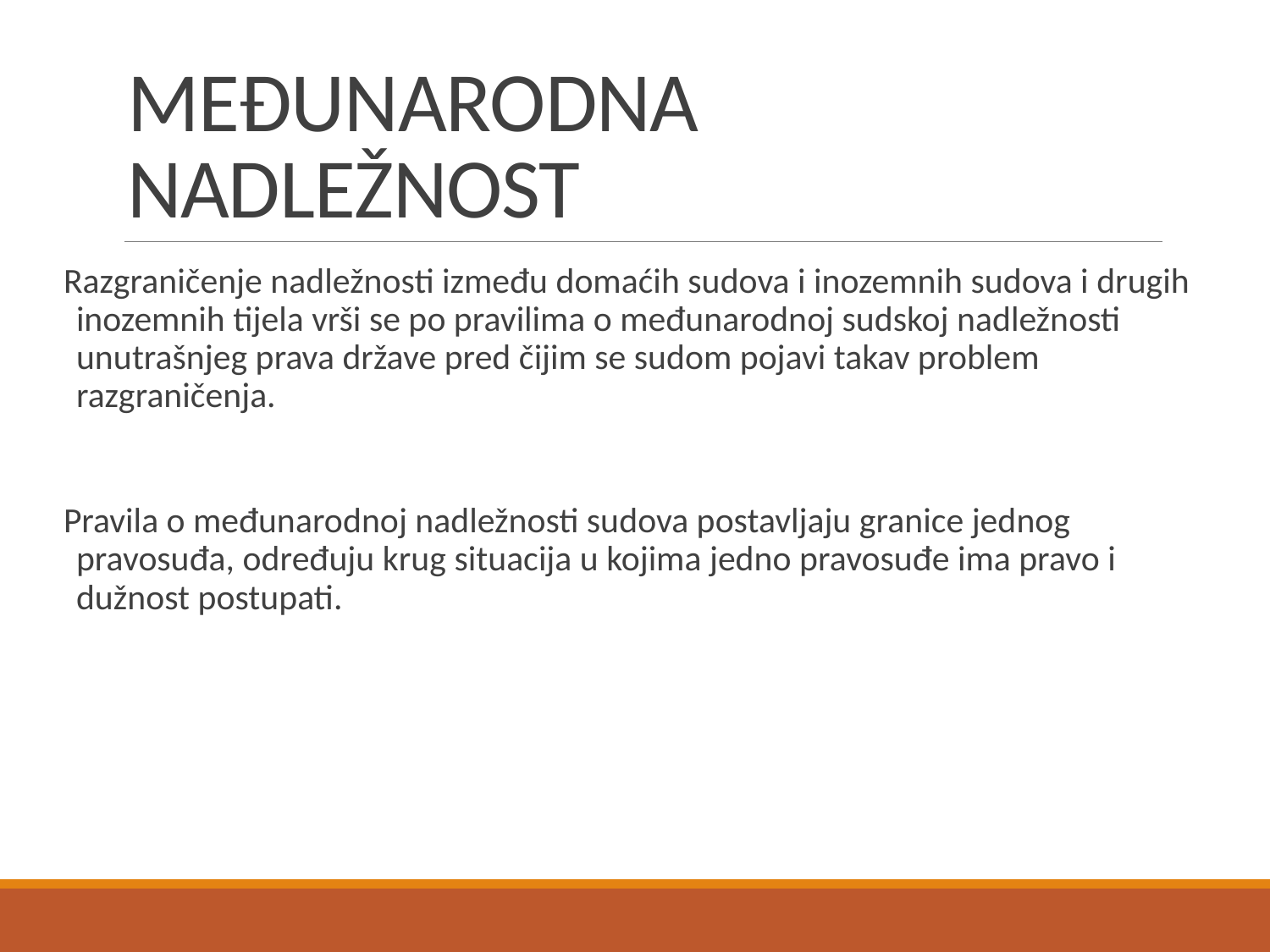

# MEĐUNARODNA NADLEŽNOST
Razgraničenje nadležnosti između domaćih sudova i inozemnih sudova i drugih inozemnih tijela vrši se po pravilima o međunarodnoj sudskoj nadležnosti unutrašnjeg prava države pred čijim se sudom pojavi takav problem razgraničenja.

Pravila o međunarodnoj nadležnosti sudova postavljaju granice jednog pravosuđa, određuju krug situacija u kojima jedno pravosuđe ima pravo i dužnost postupati.